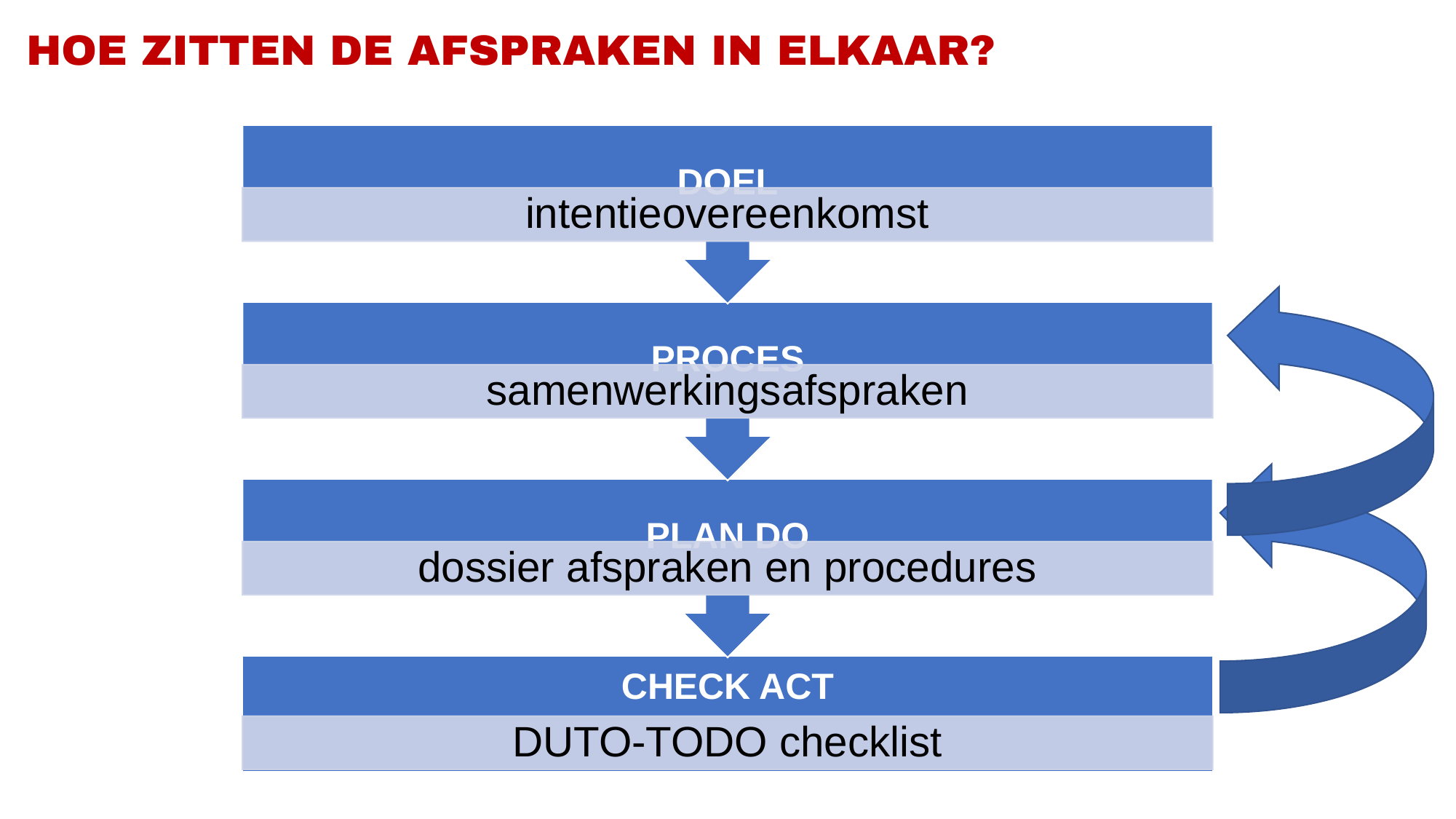

# HOE ZITTEN DE AFSPRAKEN IN ELKAAR?
CHECK ACT
DUTO-TODO checklist
PLAN DO
dossier afspraken en procedures
PROCES
samenwerkingsafspraken
DOEL
intentieovereenkomst